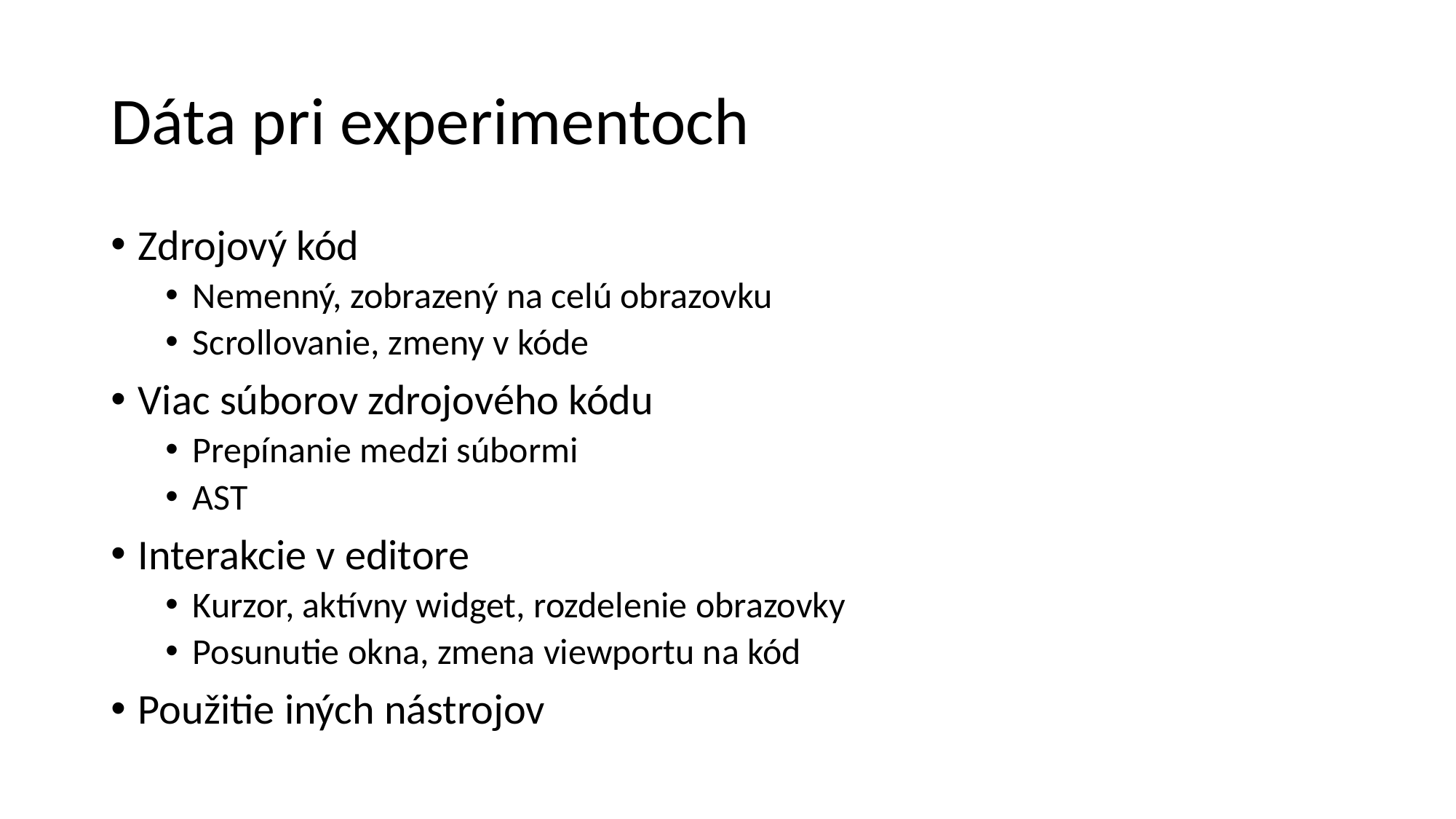

# Dáta pri experimentoch
Zdrojový kód
Nemenný, zobrazený na celú obrazovku
Scrollovanie, zmeny v kóde
Viac súborov zdrojového kódu
Prepínanie medzi súbormi
AST
Interakcie v editore
Kurzor, aktívny widget, rozdelenie obrazovky
Posunutie okna, zmena viewportu na kód
Použitie iných nástrojov